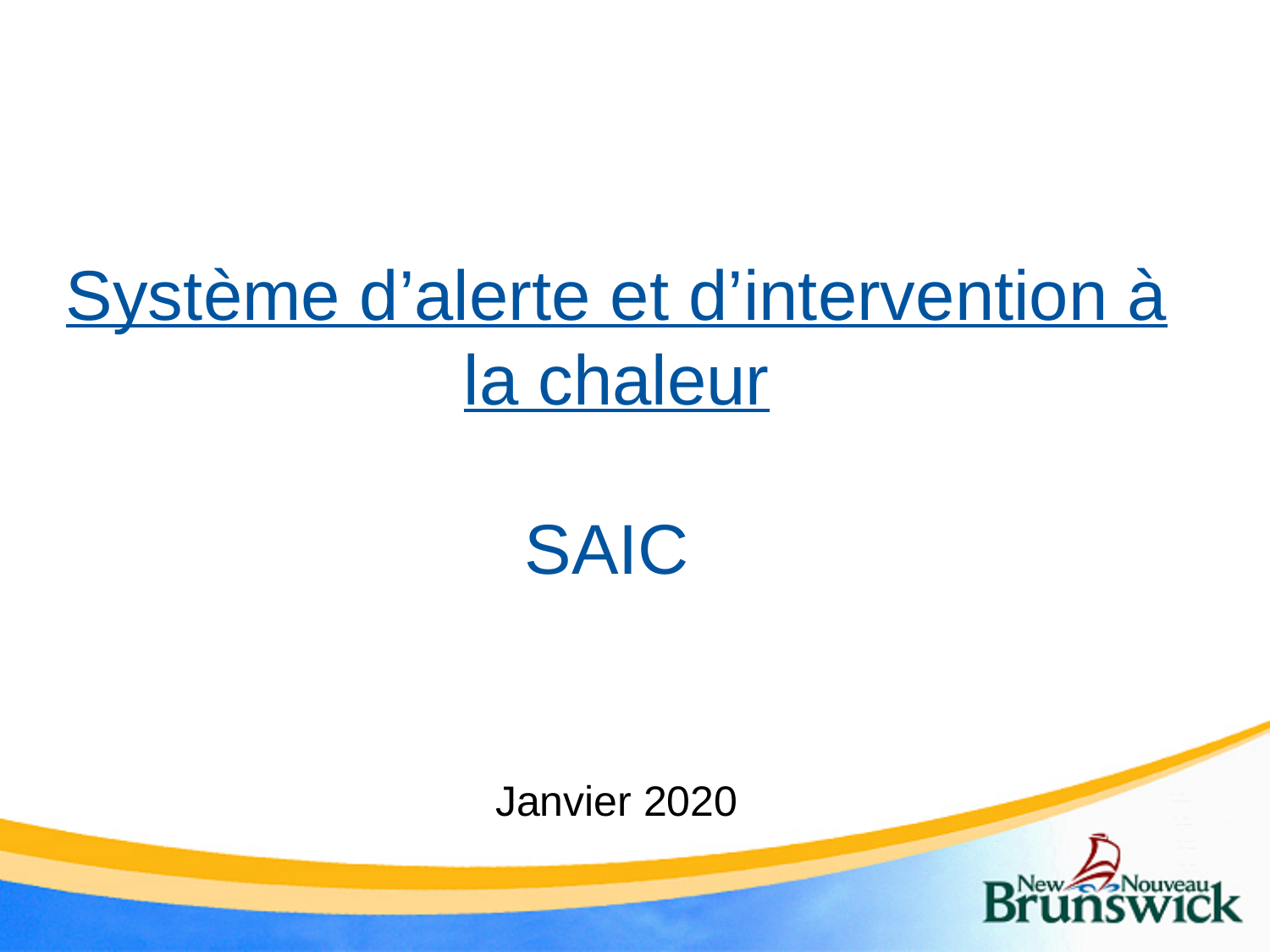

# Système d’alerte et d’intervention à la chaleur SAIC Janvier 2020